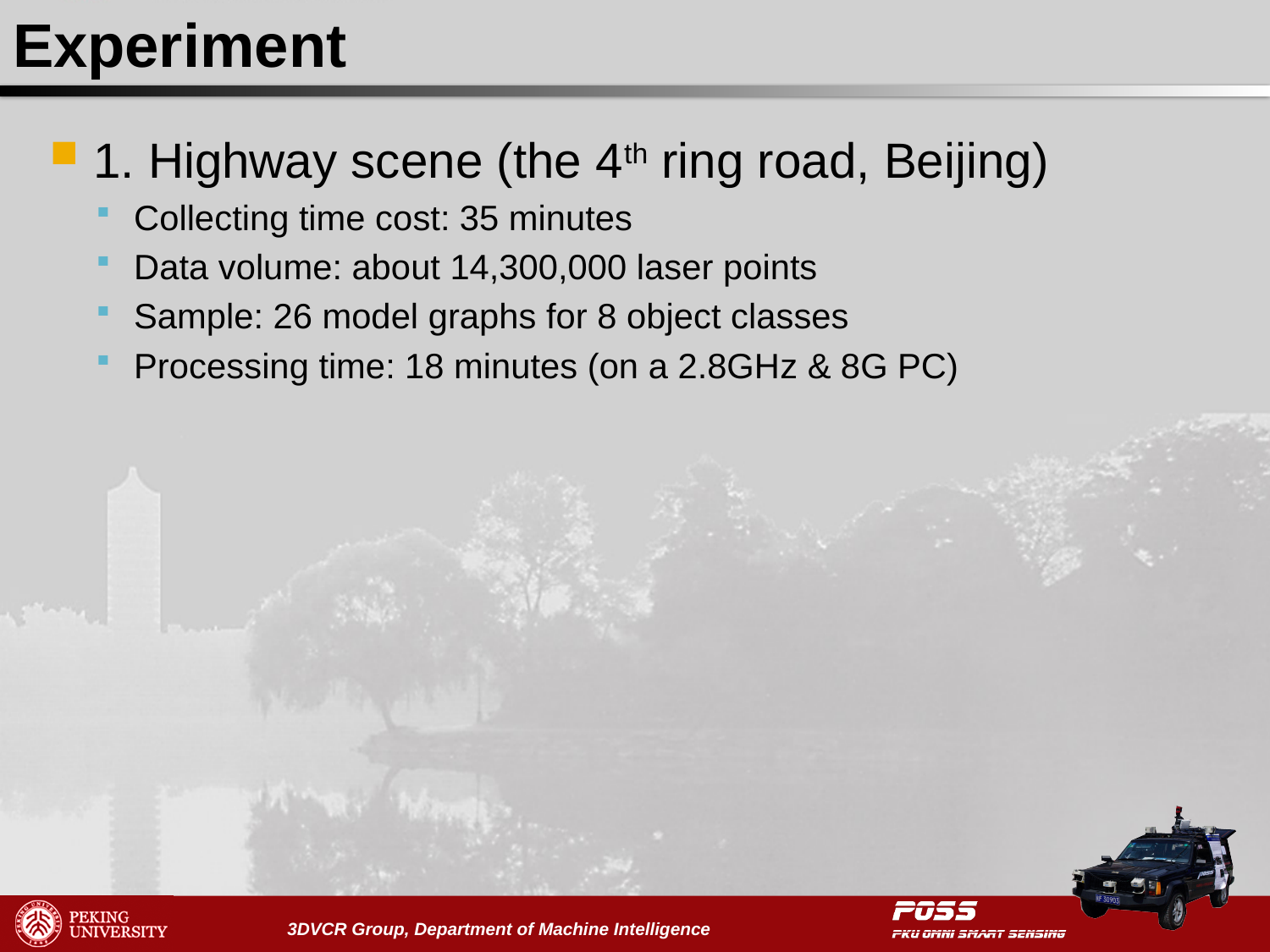

# Experiment
1. Highway scene (the 4th ring road, Beijing)
Collecting time cost: 35 minutes
Data volume: about 14,300,000 laser points
Sample: 26 model graphs for 8 object classes
Processing time: 18 minutes (on a 2.8GHz & 8G PC)